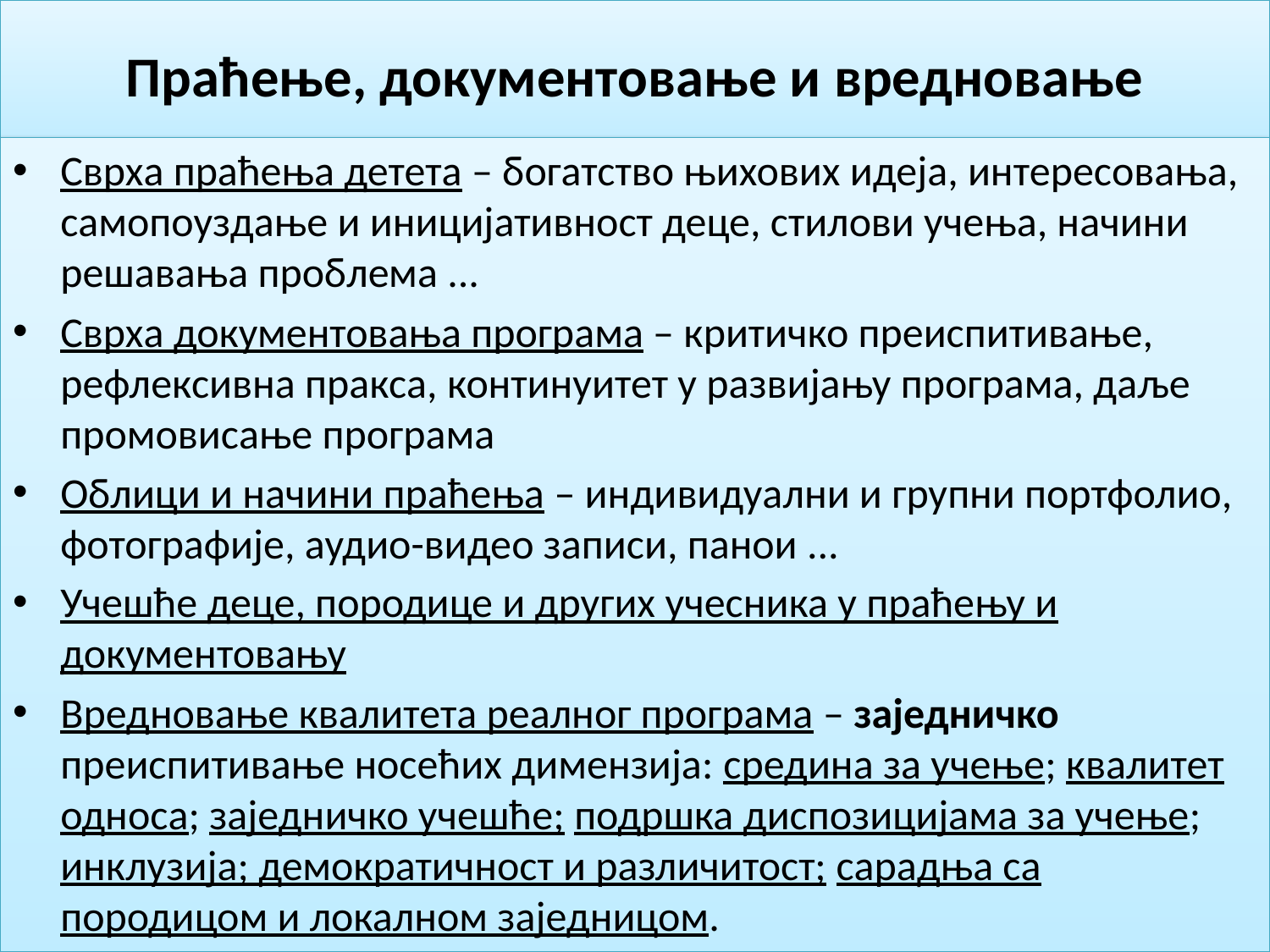

# Праћење, документовање и вредновање
Сврха праћења детета – богатство њихових идеја, интересовања, самопоуздање и иницијативност деце, стилови учења, начини решавања проблема ...
Сврха документовања програма – критичко преиспитивање, рефлексивна пракса, континуитет у развијању програма, даље промовисање програма
Облици и начини праћења – индивидуални и групни портфолио, фотографије, аудио-видео записи, панои ...
Учешће деце, породице и других учесника у праћењу и документовању
Вредновање квалитета реалног програма – заједничко преиспитивање носећих димензија: средина за учење; квалитет односа; заједничко учешће; подршка диспозицијама за учење; инклузија; демократичност и различитост; сарадња са породицом и локалном заједницом.